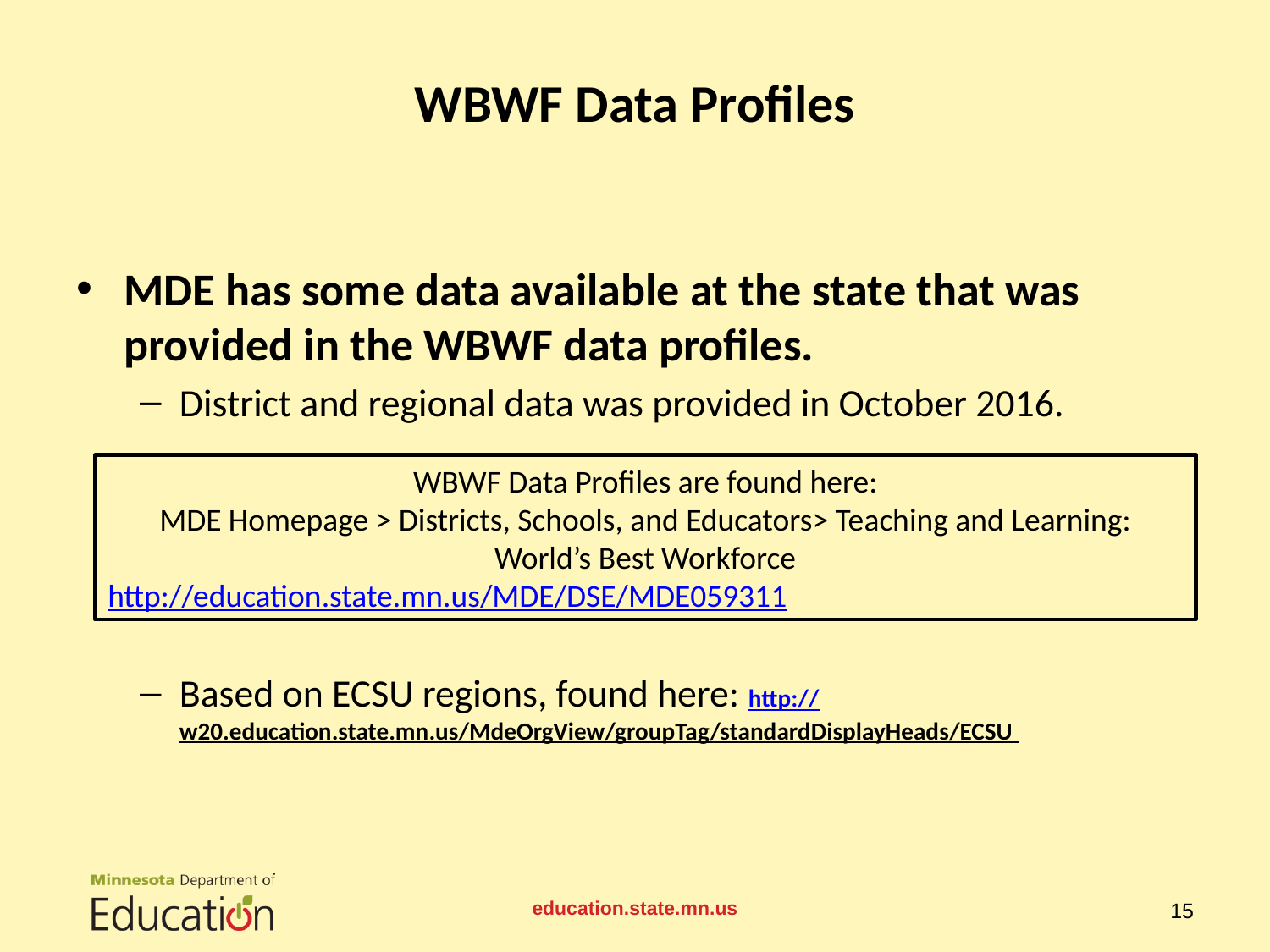

# WBWF Data Profiles
MDE has some data available at the state that was provided in the WBWF data profiles.
District and regional data was provided in October 2016.

Based on ECSU regions, found here: http://w20.education.state.mn.us/MdeOrgView/groupTag/standardDisplayHeads/ECSU
WBWF Data Profiles are found here:
MDE Homepage > Districts, Schools, and Educators> Teaching and Learning: World’s Best Workforce
http://education.state.mn.us/MDE/DSE/MDE059311
education.state.mn.us
15